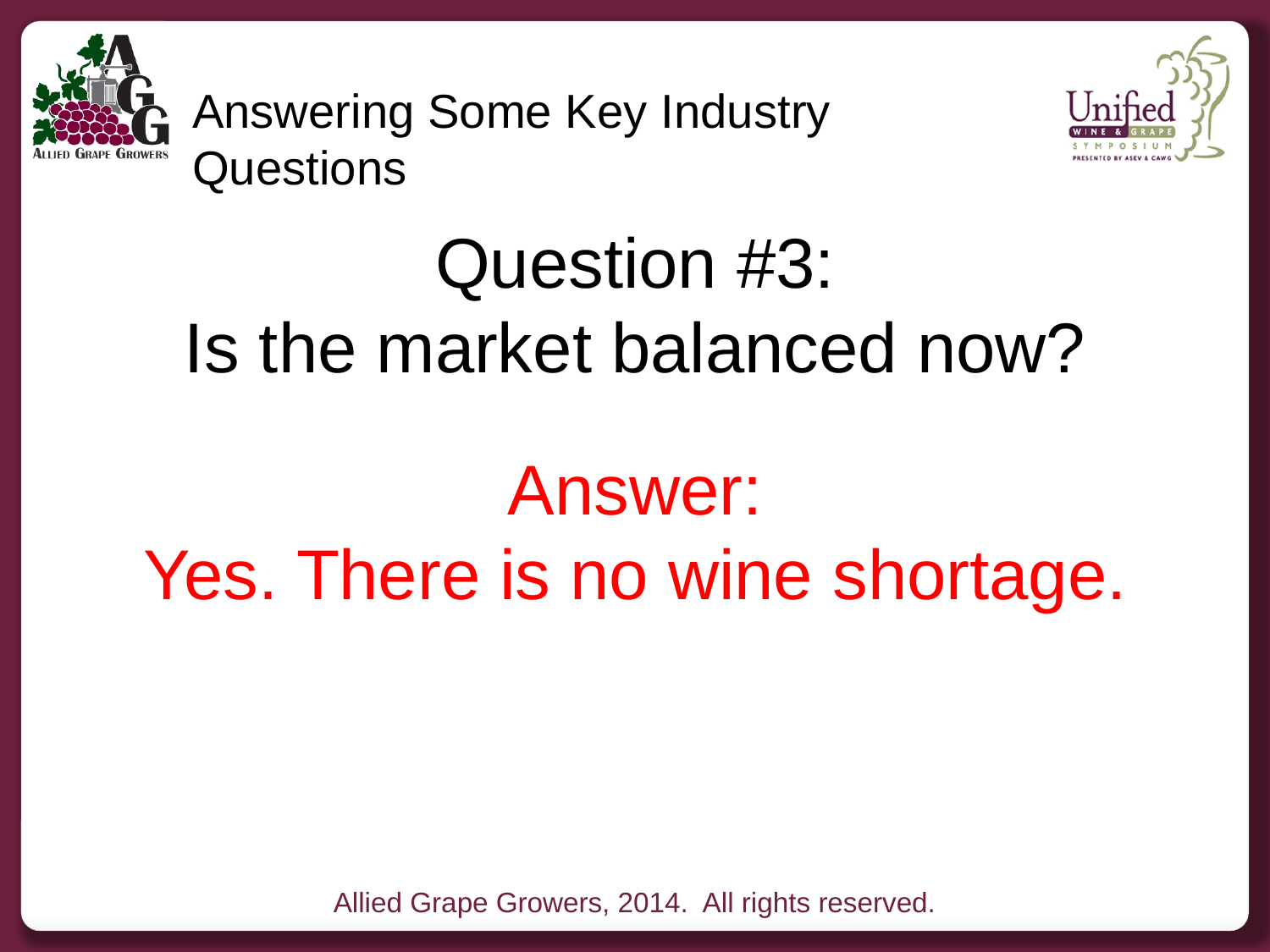

Answering Some Key Industry Questions
Question #3:
Is the market balanced now?
Answer:
Yes. There is no wine shortage.